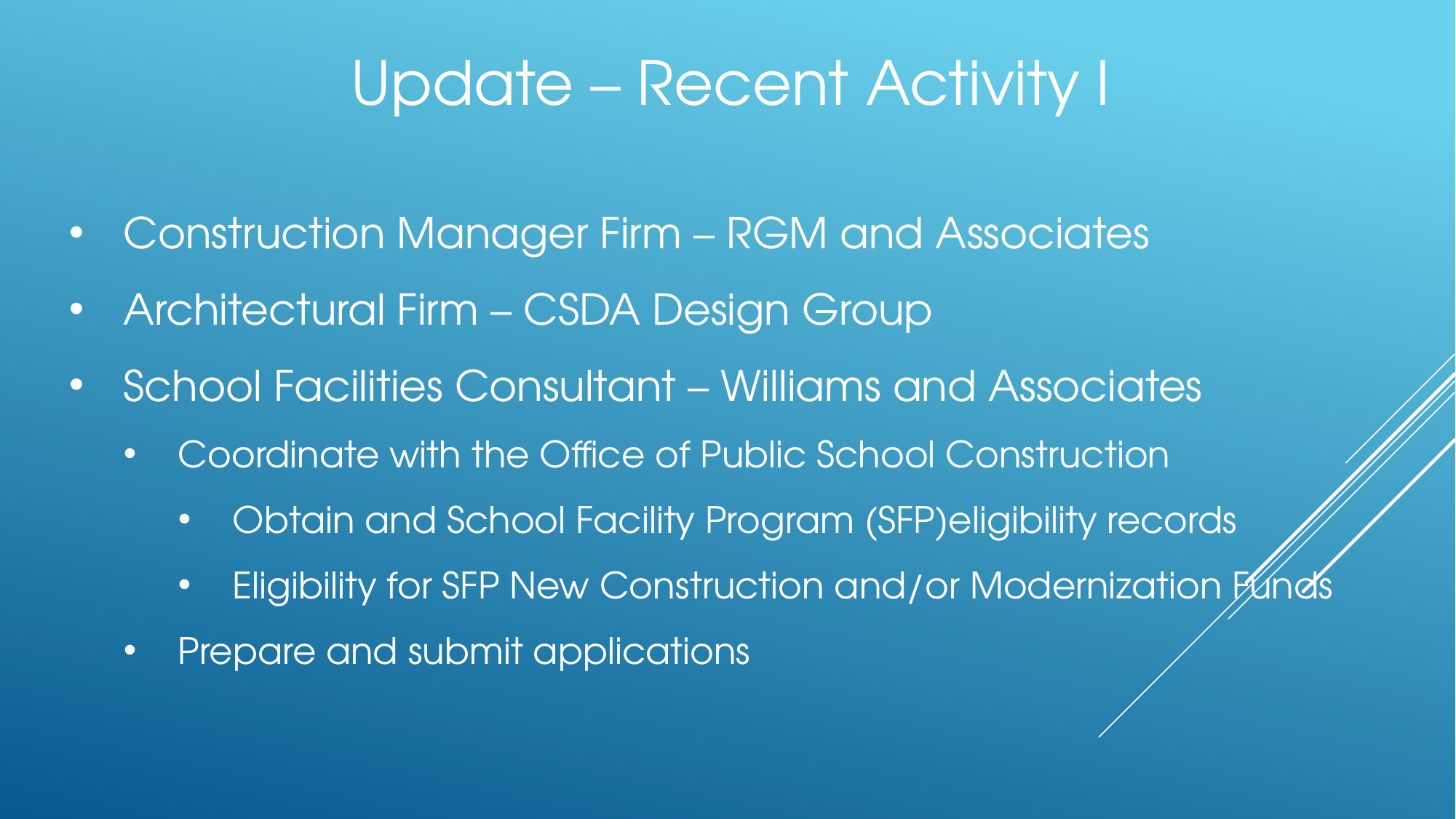

Update – Recent Activity I
Construction Manager Firm – RGM and Associates
Architectural Firm – CSDA Design Group
School Facilities Consultant – Williams and Associates
Coordinate with the Office of Public School Construction
Obtain and School Facility Program (SFP)eligibility records
Eligibility for SFP New Construction and/or Modernization Funds
Prepare and submit applications